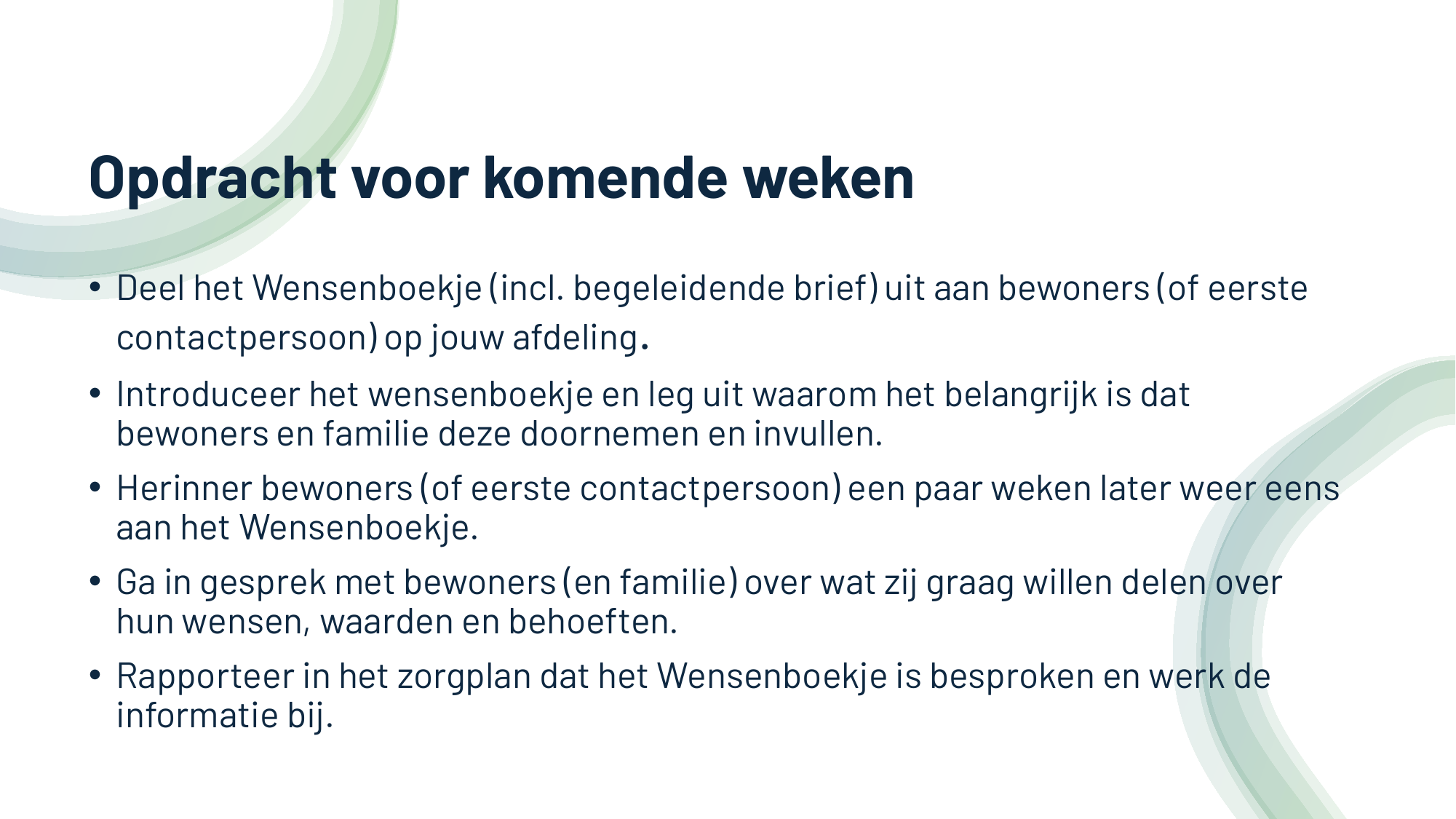

Opdracht voor komende weken
Deel het Wensenboekje (incl. begeleidende brief) uit aan bewoners (of eerste contactpersoon) op jouw afdeling.
Introduceer het wensenboekje en leg uit waarom het belangrijk is dat bewoners en familie deze doornemen en invullen.
Herinner bewoners (of eerste contactpersoon) een paar weken later weer eens aan het Wensenboekje.
Ga in gesprek met bewoners (en familie) over wat zij graag willen delen over hun wensen, waarden en behoeften.
Rapporteer in het zorgplan dat het Wensenboekje is besproken en werk de informatie bij.